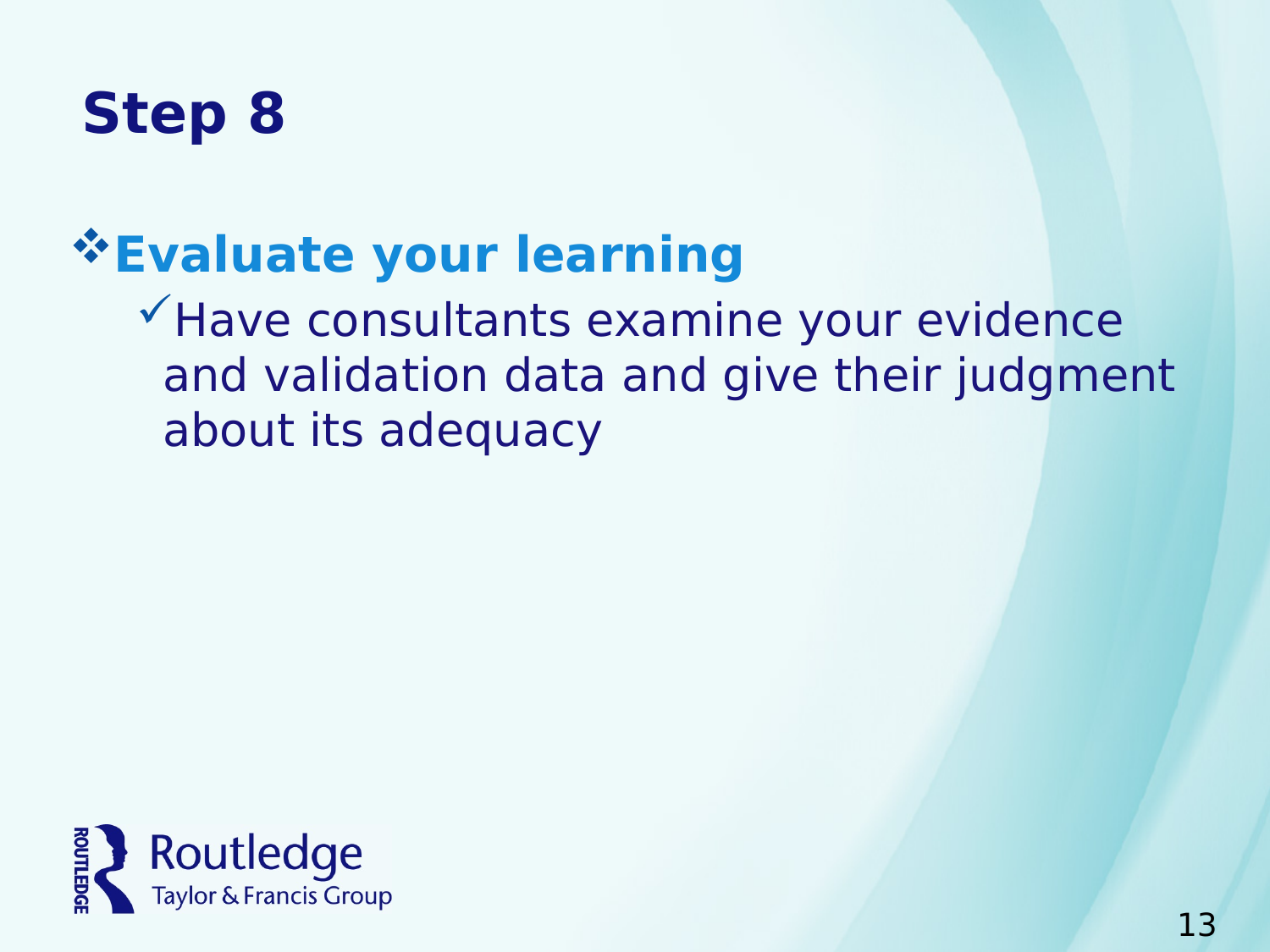

# Step 8
Evaluate your learning
Have consultants examine your evidence and validation data and give their judgment about its adequacy
13